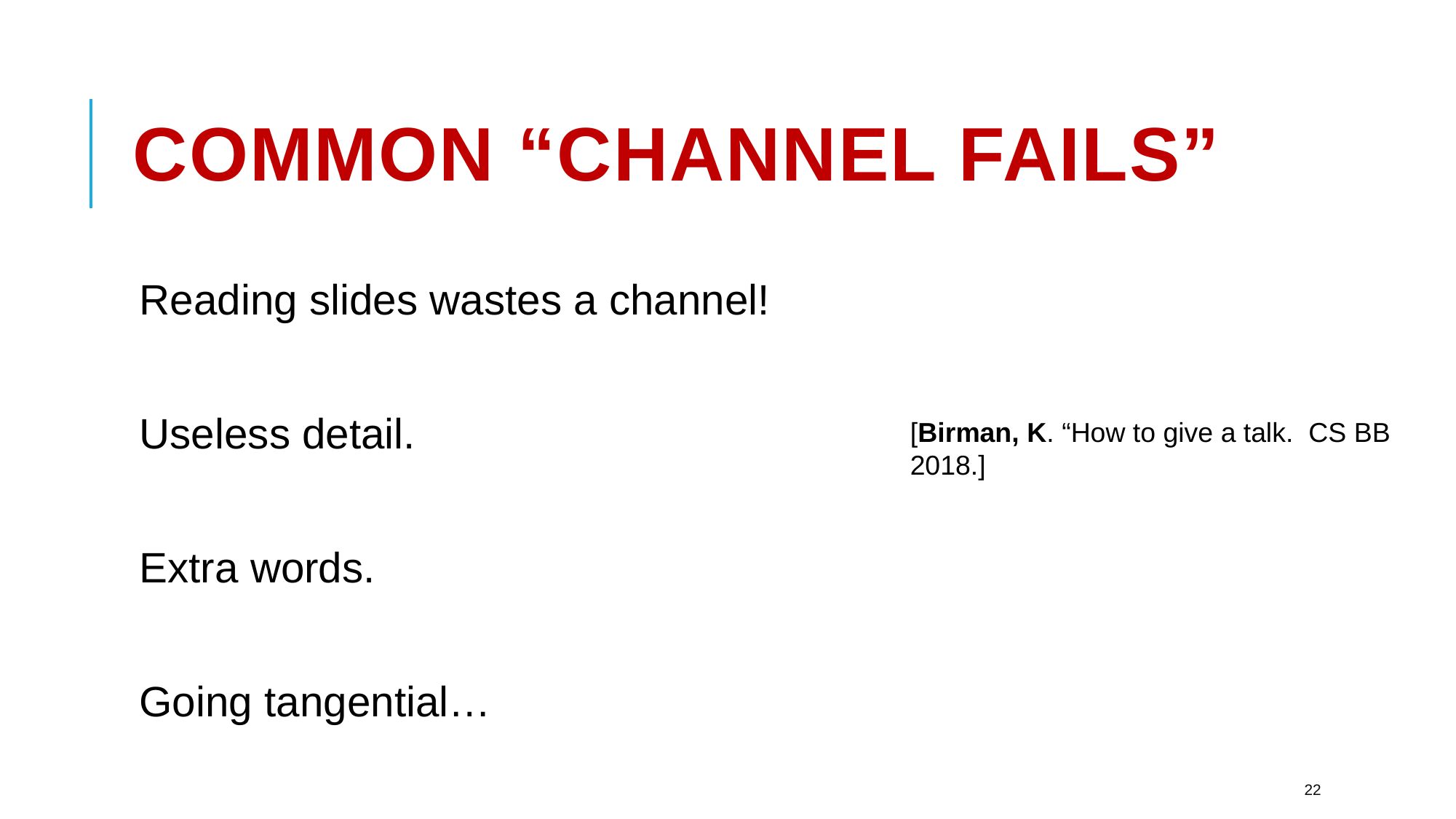

# Common “channel fails”
Reading slides wastes a channel!

Useless detail.

Extra words.

Going tangential…
[Birman, K. “How to give a talk.  CS BB 2018.]
22